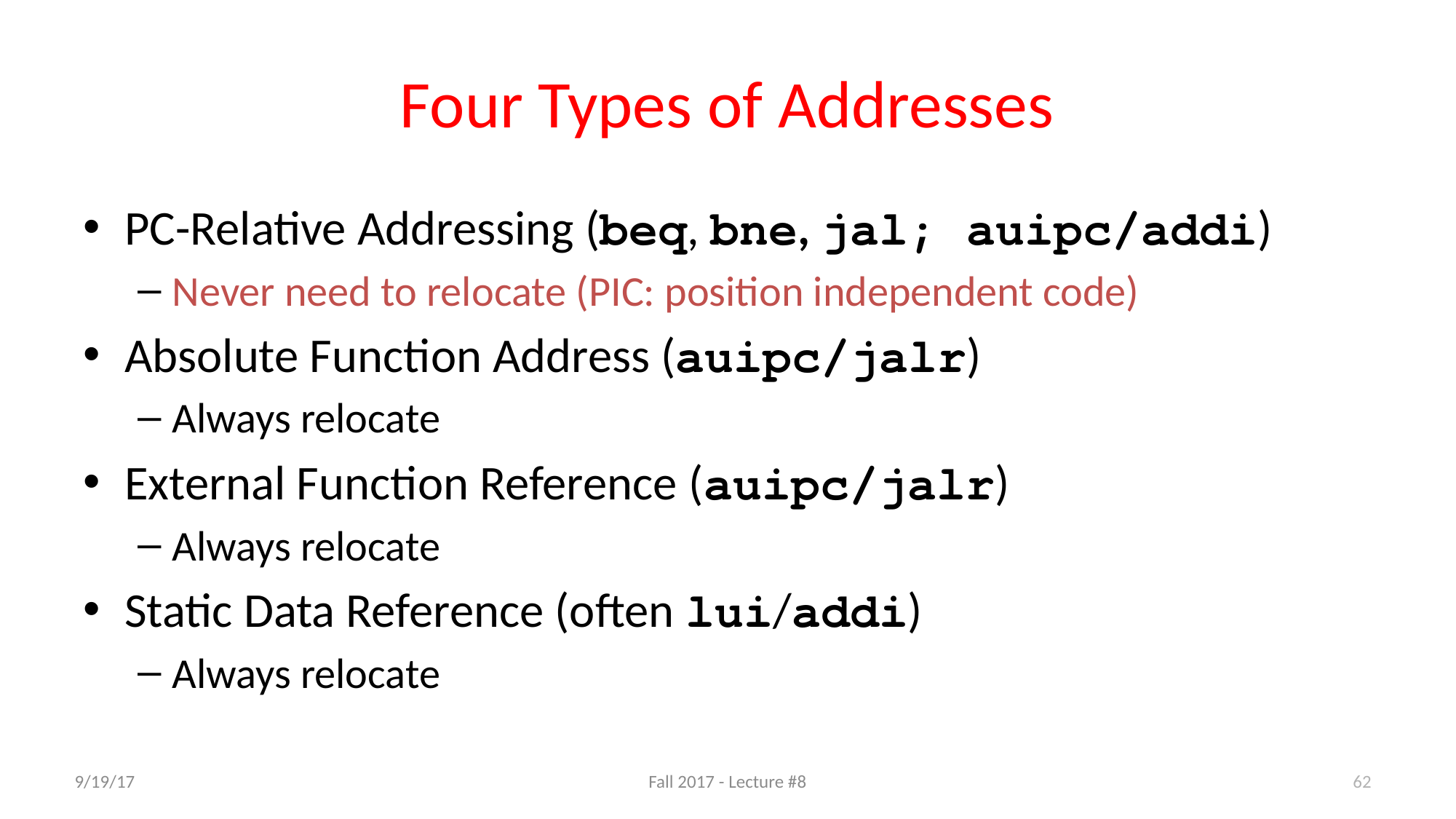

# Four Types of Addresses
PC-Relative Addressing (beq, bne, jal; auipc/addi)
Never need to relocate (PIC: position independent code)
Absolute Function Address (auipc/jalr)
Always relocate
External Function Reference (auipc/jalr)
Always relocate
Static Data Reference (often lui/addi)
Always relocate
62
9/19/17
Fall 2017 - Lecture #8